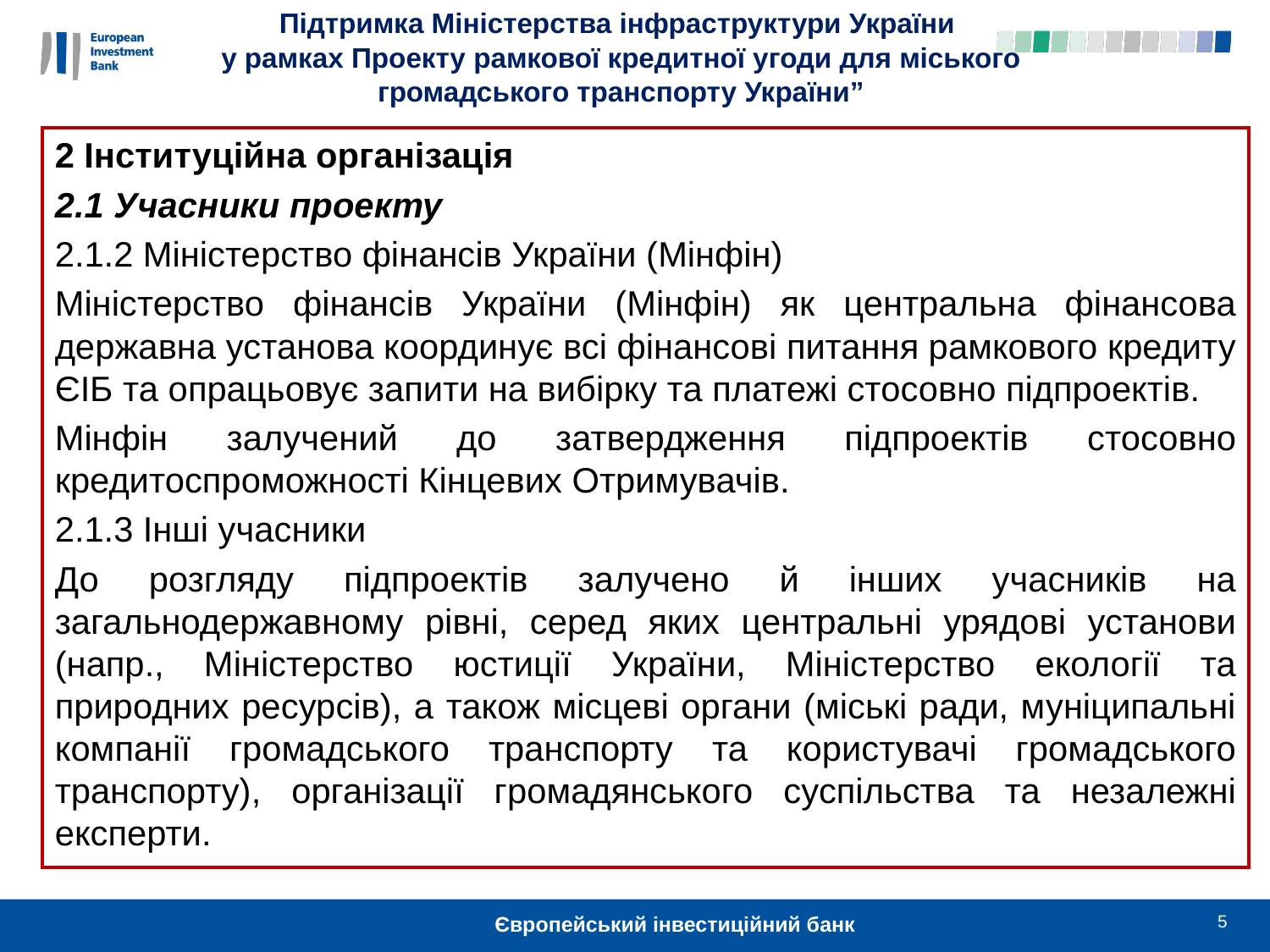

Підтримка Міністерства інфраструктури України
у рамках Проекту рамкової кредитної угоди для міського громадського транспорту України”

2 Інституційна організація
2.1 Учасники проекту
2.1.2 Міністерство фінансів України (Мінфін)
Міністерство фінансів України (Мінфін) як центральна фінансова державна установа координує всі фінансові питання рамкового кредиту ЄІБ та опрацьовує запити на вибірку та платежі стосовно підпроектів.
Мінфін залучений до затвердження підпроектів стосовно кредитоспроможності Кінцевих Отримувачів.
2.1.3 Інші учасники
До розгляду підпроектів залучено й інших учасників на загальнодержавному рівні, серед яких центральні урядові установи (напр., Міністерство юстиції України, Міністерство екології та природних ресурсів), а також місцеві органи (міські ради, муніципальні компанії громадського транспорту та користувачі громадського транспорту), організації громадянського суспільства та незалежні експерти.

5
Європейський інвестиційний банк